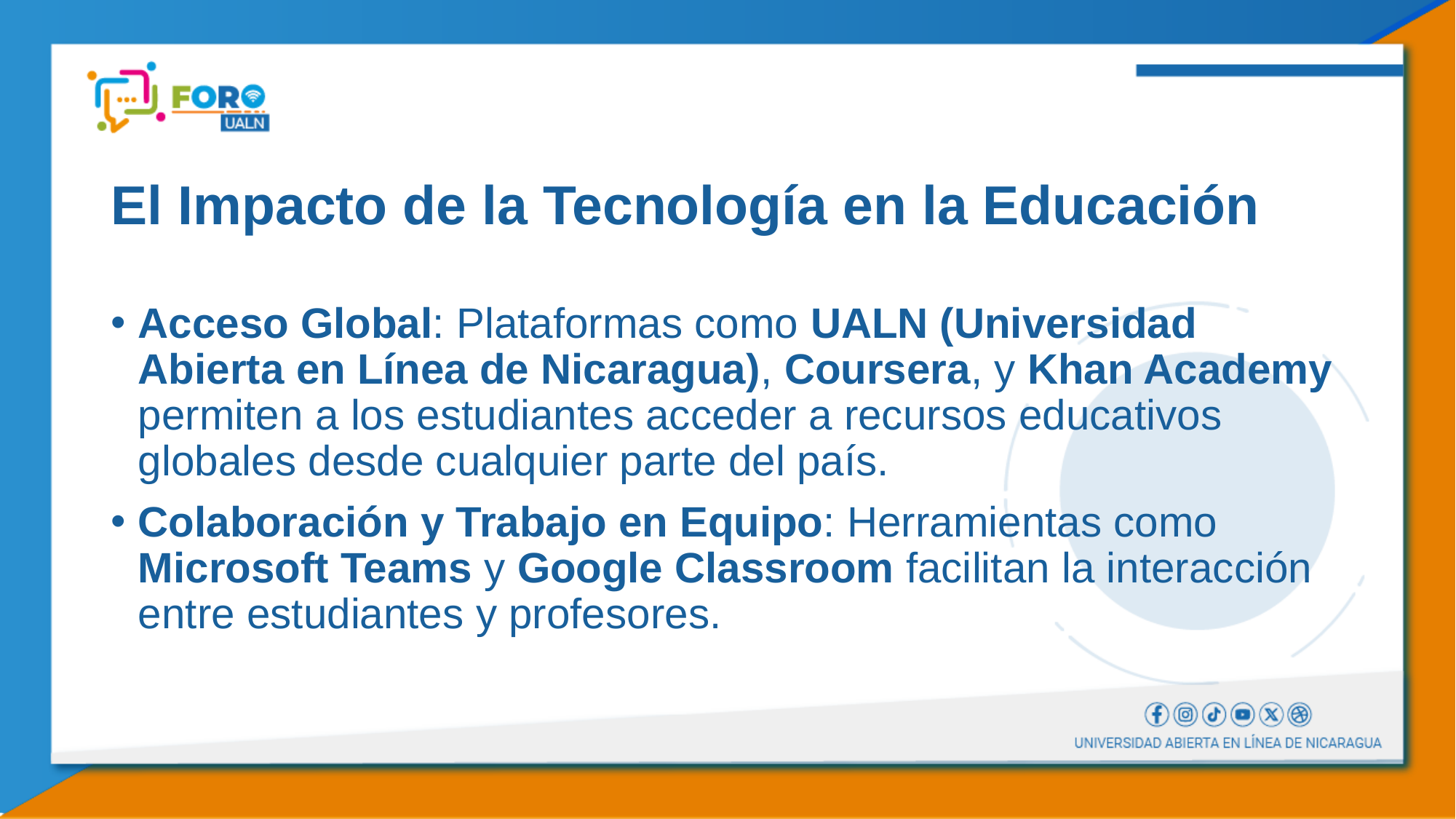

# El Impacto de la Tecnología en la Educación
Acceso Global: Plataformas como UALN (Universidad Abierta en Línea de Nicaragua), Coursera, y Khan Academy permiten a los estudiantes acceder a recursos educativos globales desde cualquier parte del país.
Colaboración y Trabajo en Equipo: Herramientas como Microsoft Teams y Google Classroom facilitan la interacción entre estudiantes y profesores.